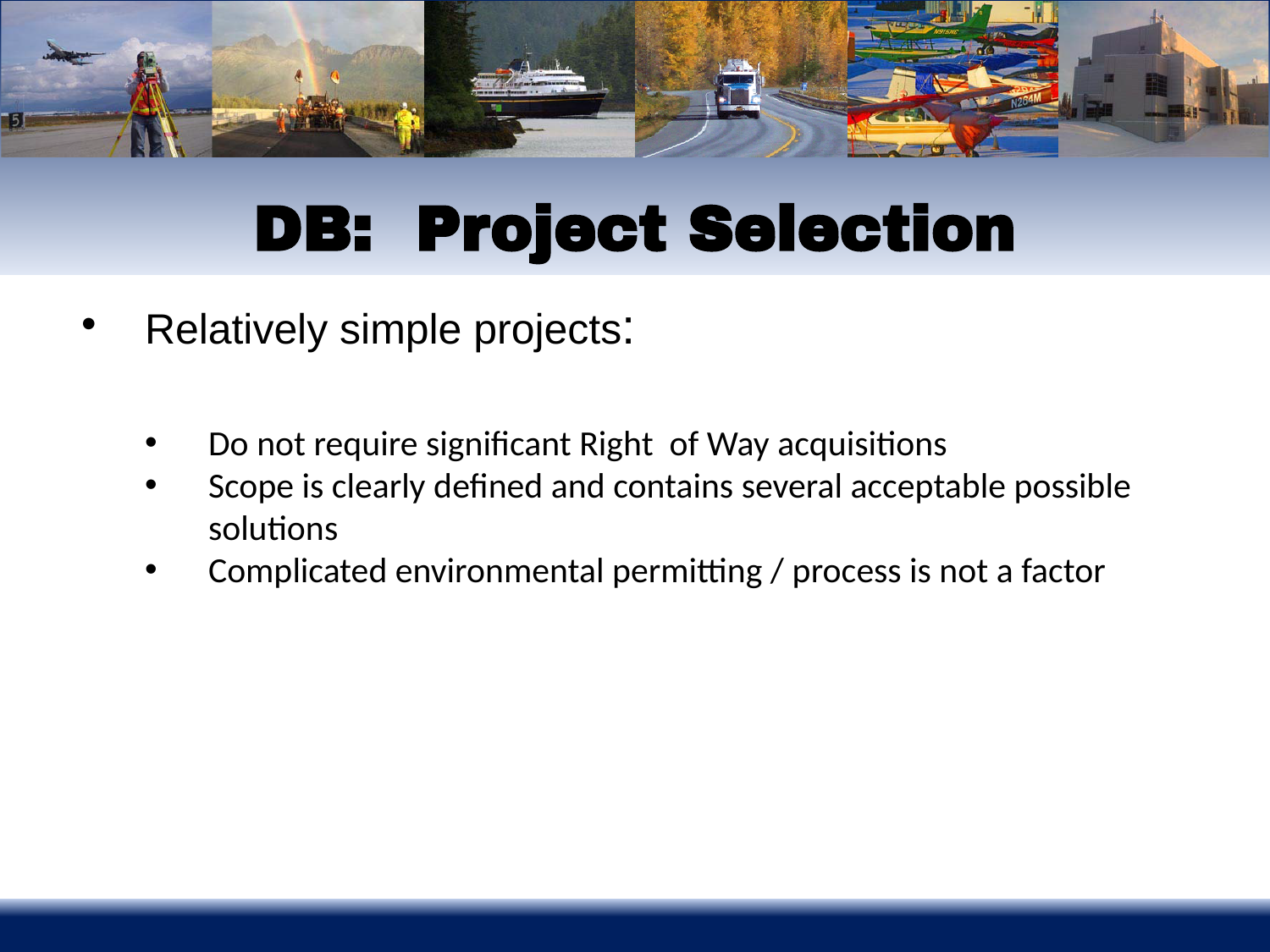

# DB:  Project Selection
Relatively simple projects:

Do not require significant Right  of Way acquisitions
Scope is clearly defined and contains several acceptable possible solutions
Complicated environmental permitting / process is not a factor